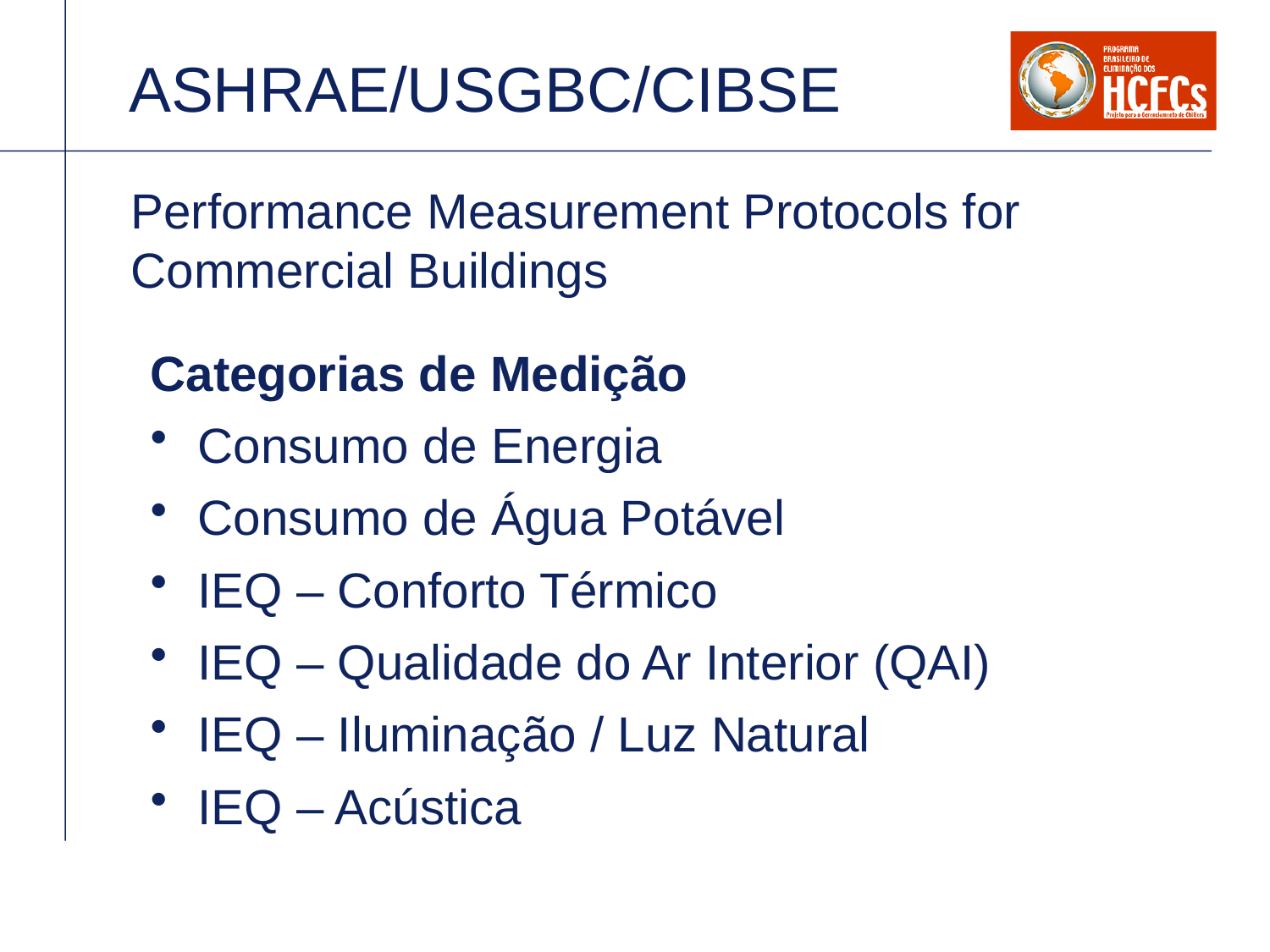

ASHRAE/USGBC/CIBSE
Performance Measurement Protocols for Commercial Buildings
Categorias de Medição
Consumo de Energia
Consumo de Água Potável
IEQ – Conforto Térmico
IEQ – Qualidade do Ar Interior (QAI)
IEQ – Iluminação / Luz Natural
IEQ – Acústica